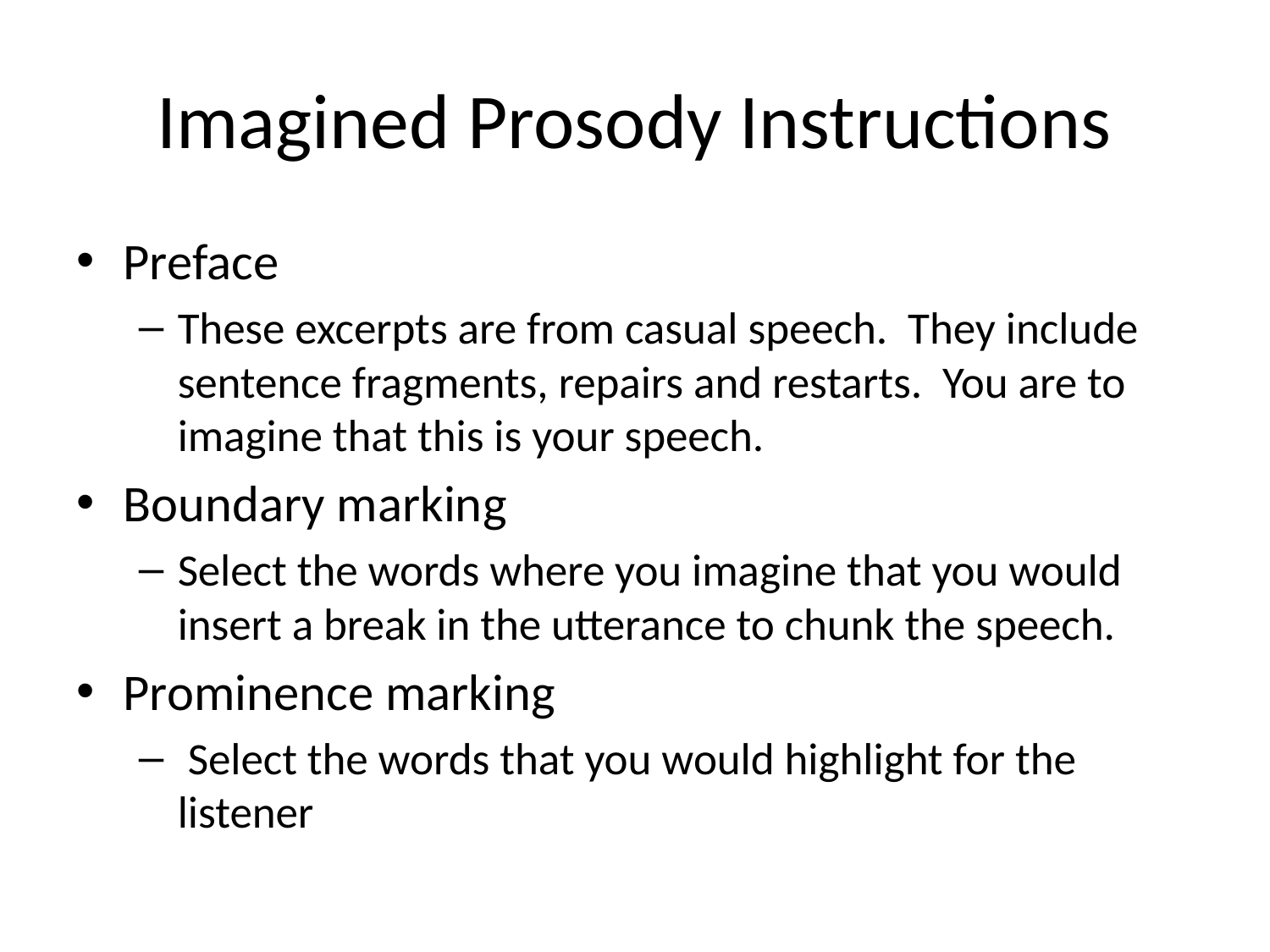

# Imagined Prosody Instructions
Preface
These excerpts are from casual speech.  They include sentence fragments, repairs and restarts.  You are to imagine that this is your speech.
Boundary marking
Select the words where you imagine that you would insert a break in the utterance to chunk the speech.
Prominence marking
 Select the words that you would highlight for the listener